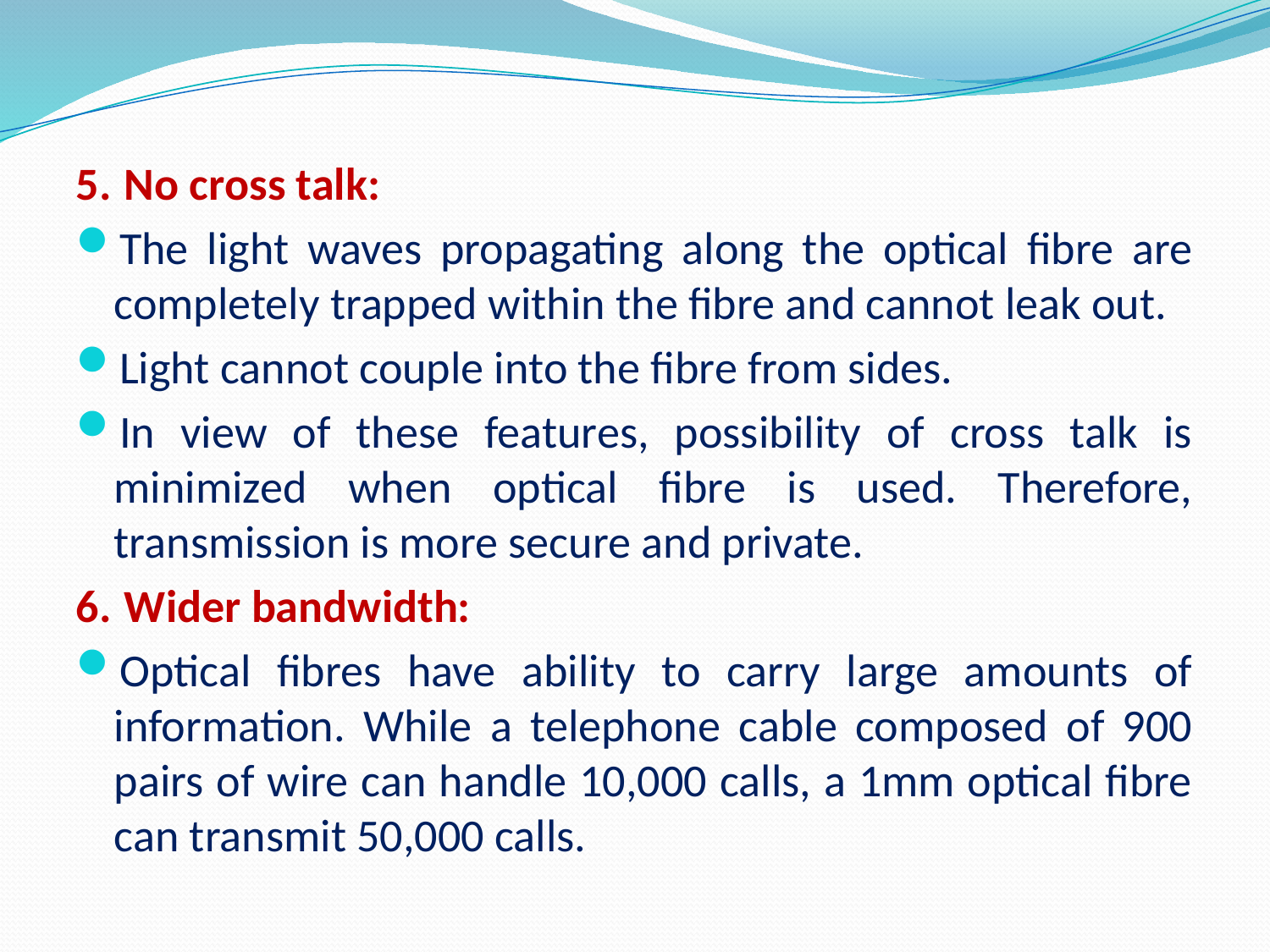

#
5.	 No cross talk:
The light waves propagating along the optical fibre are completely trapped within the fibre and cannot leak out.
Light cannot couple into the fibre from sides.
In view of these features, possibility of cross talk is minimized when optical fibre is used. Therefore, transmission is more secure and private.
6.	 Wider bandwidth:
Optical fibres have ability to carry large amounts of information. While a telephone cable composed of 900 pairs of wire can handle 10,000 calls, a 1mm optical fibre can transmit 50,000 calls.